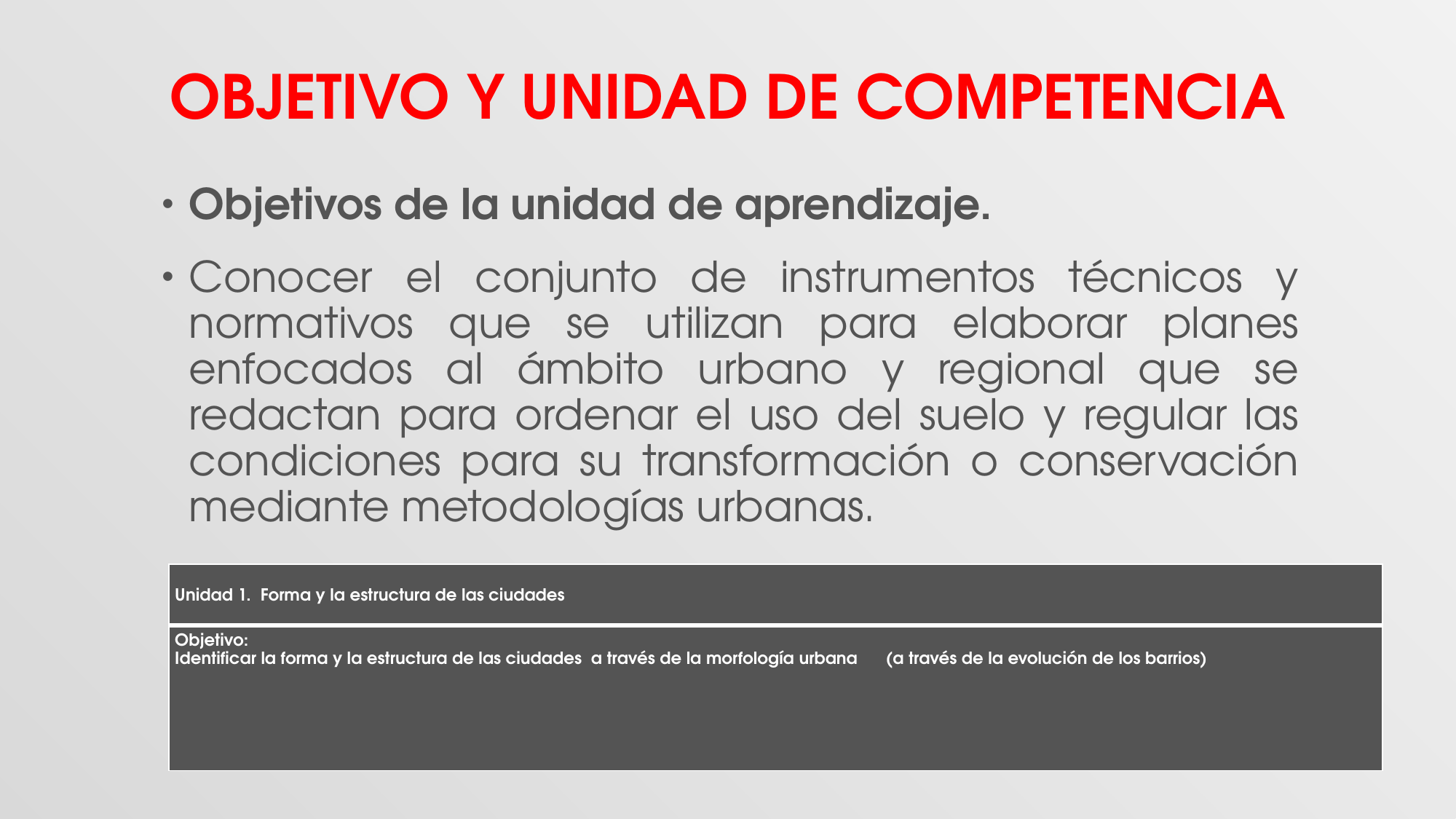

# OBJETIVO Y UNIDAD DE COMPETENCIA
Objetivos de la unidad de aprendizaje.
Conocer el conjunto de instrumentos técnicos y normativos que se utilizan para elaborar planes enfocados al ámbito urbano y regional que se redactan para ordenar el uso del suelo y regular las condiciones para su transformación o conservación mediante metodologías urbanas.

| Unidad 1. Forma y la estructura de las ciudades |
| --- |
| Objetivo: Identificar la forma y la estructura de las ciudades a través de la morfología urbana (a través de la evolución de los barrios) |